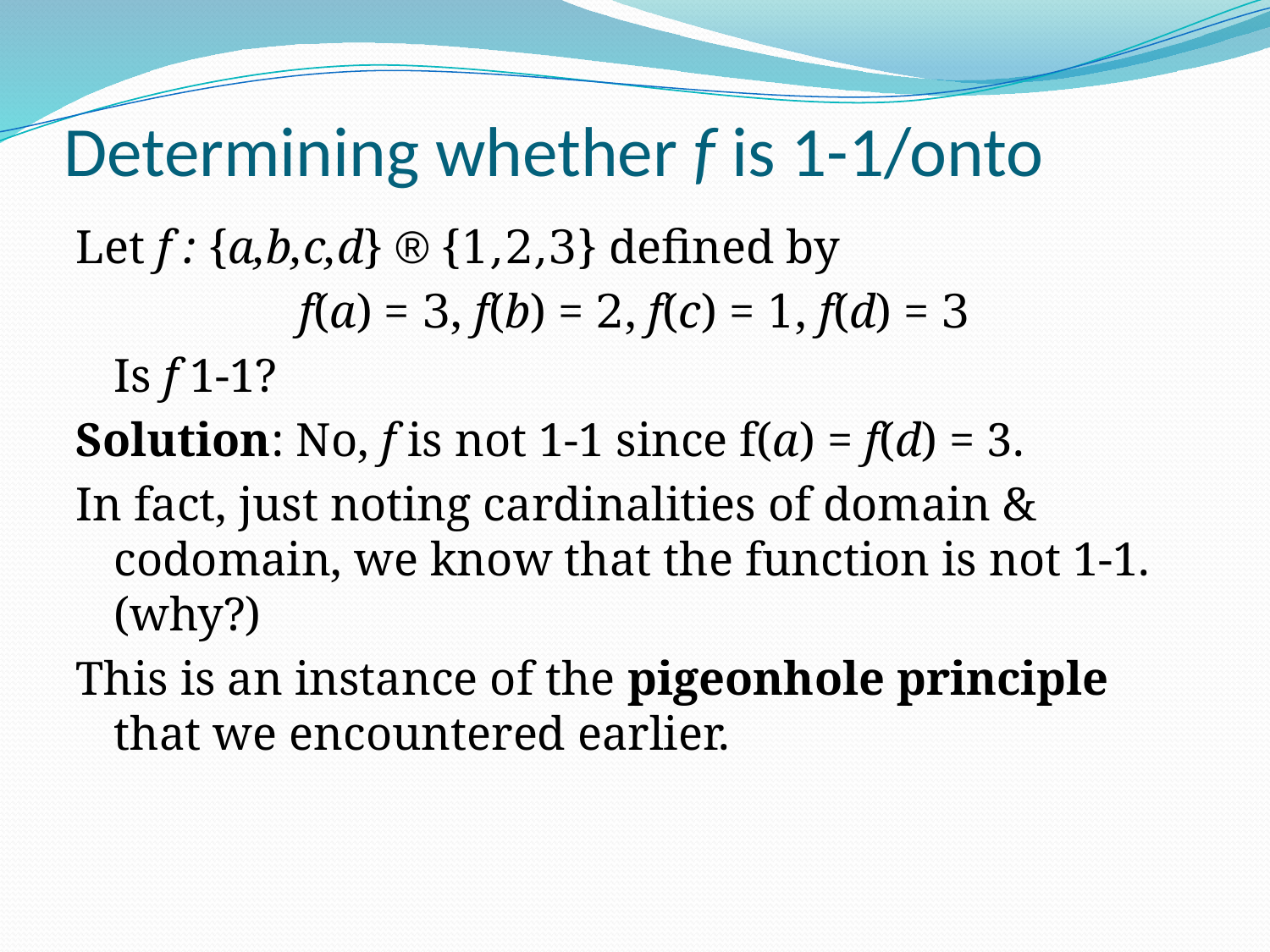

# Determining whether f is 1-1/onto
Let f : {a,b,c,d} ® {1,2,3} defined by
f(a) = 3, f(b) = 2, f(c) = 1, f(d) = 3
	Is f 1-1?
Solution: No, f is not 1-1 since f(a) = f(d) = 3.
In fact, just noting cardinalities of domain & codomain, we know that the function is not 1-1. (why?)
This is an instance of the pigeonhole principle that we encountered earlier.